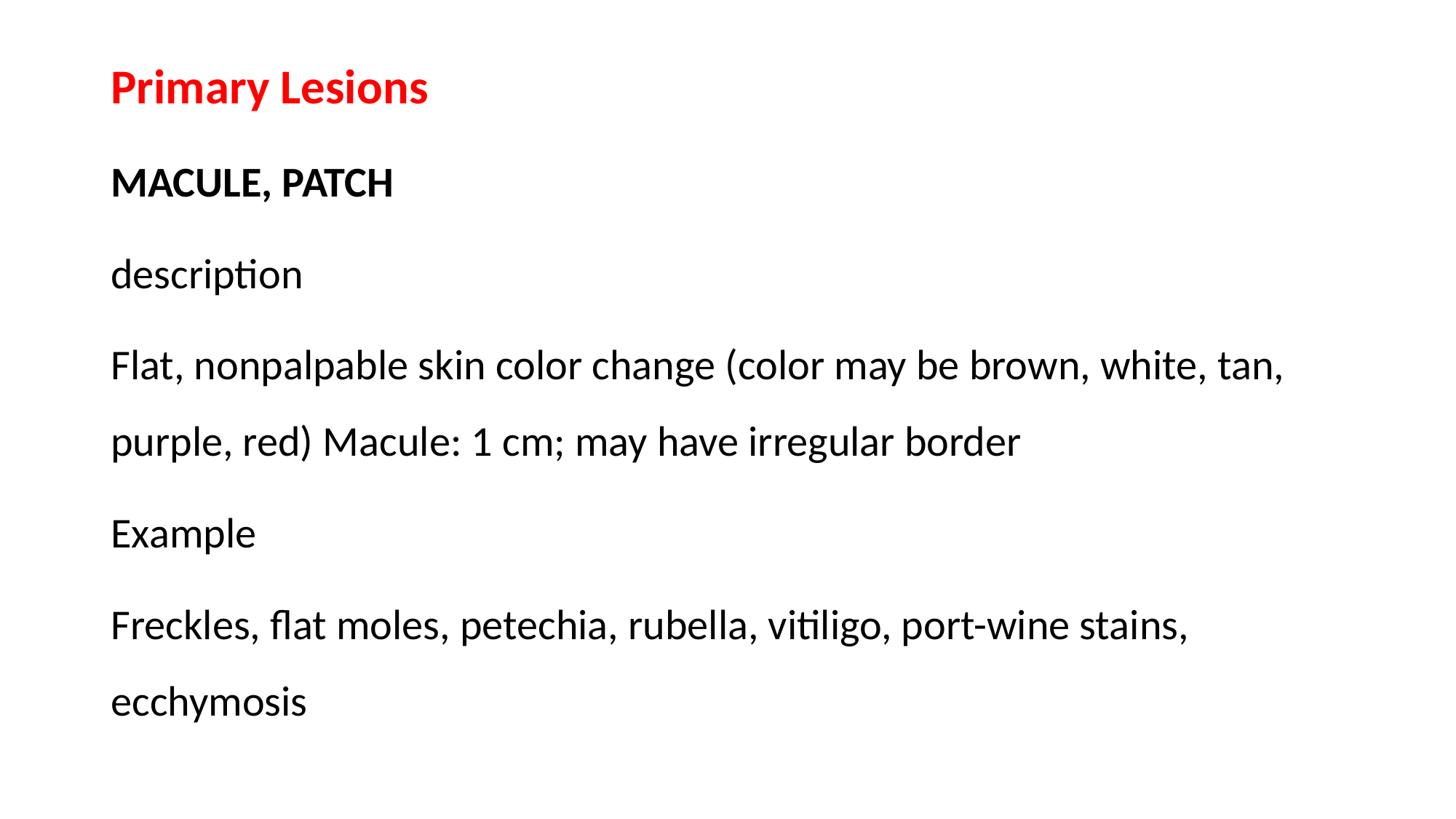

Primary Lesions
MACULE, PATCH
description
Flat, nonpalpable skin color change (color may be brown, white, tan, purple, red) Macule: 1 cm; may have irregular border
Example
Freckles, flat moles, petechia, rubella, vitiligo, port-wine stains, ecchymosis